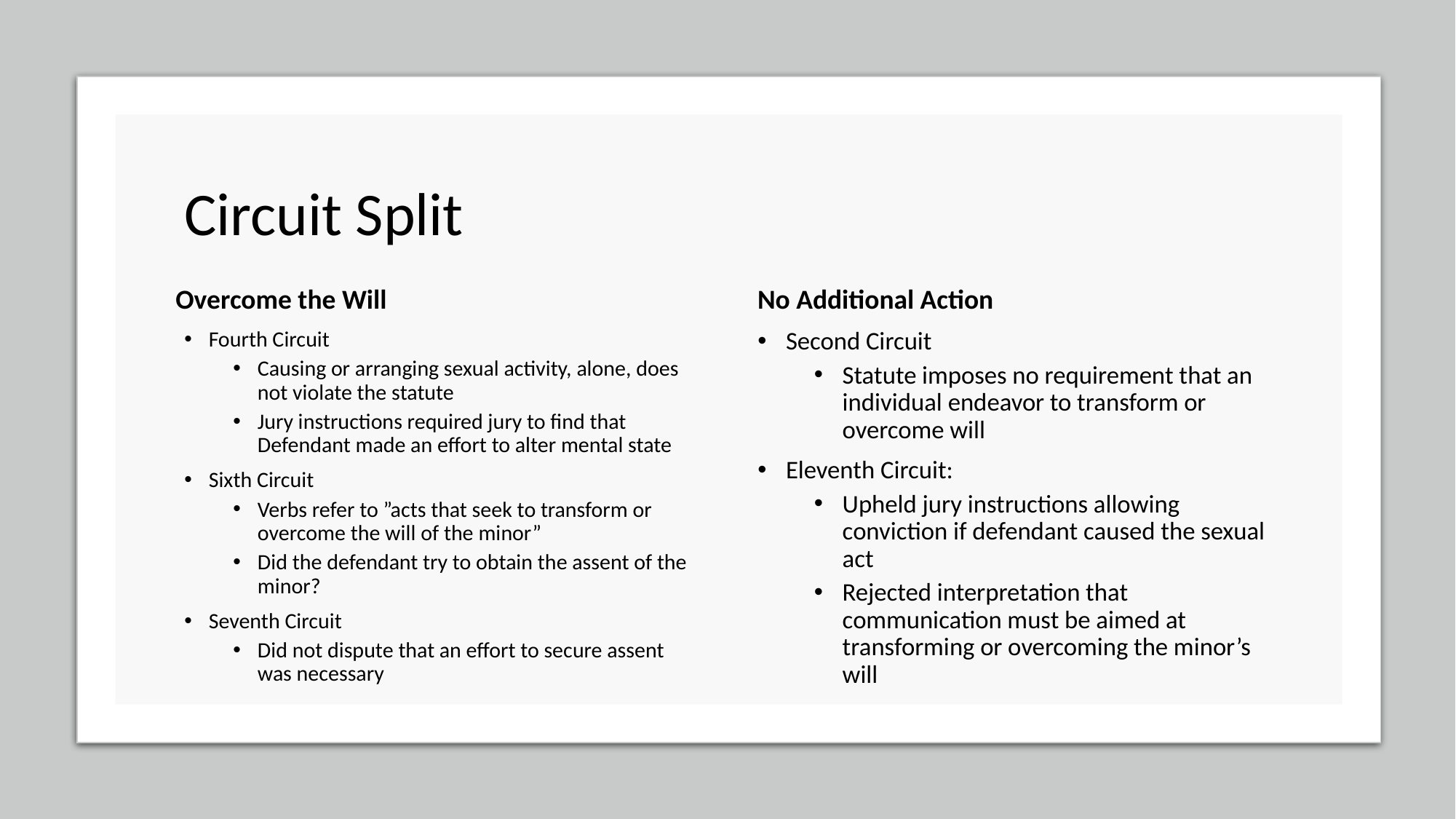

# Circuit Split
Overcome the Will
No Additional Action
Second Circuit
Statute imposes no requirement that an individual endeavor to transform or overcome will
Eleventh Circuit:
Upheld jury instructions allowing conviction if defendant caused the sexual act
Rejected interpretation that communication must be aimed at transforming or overcoming the minor’s will
Fourth Circuit
Causing or arranging sexual activity, alone, does not violate the statute
Jury instructions required jury to find that Defendant made an effort to alter mental state
Sixth Circuit
Verbs refer to ”acts that seek to transform or overcome the will of the minor”
Did the defendant try to obtain the assent of the minor?
Seventh Circuit
Did not dispute that an effort to secure assent was necessary